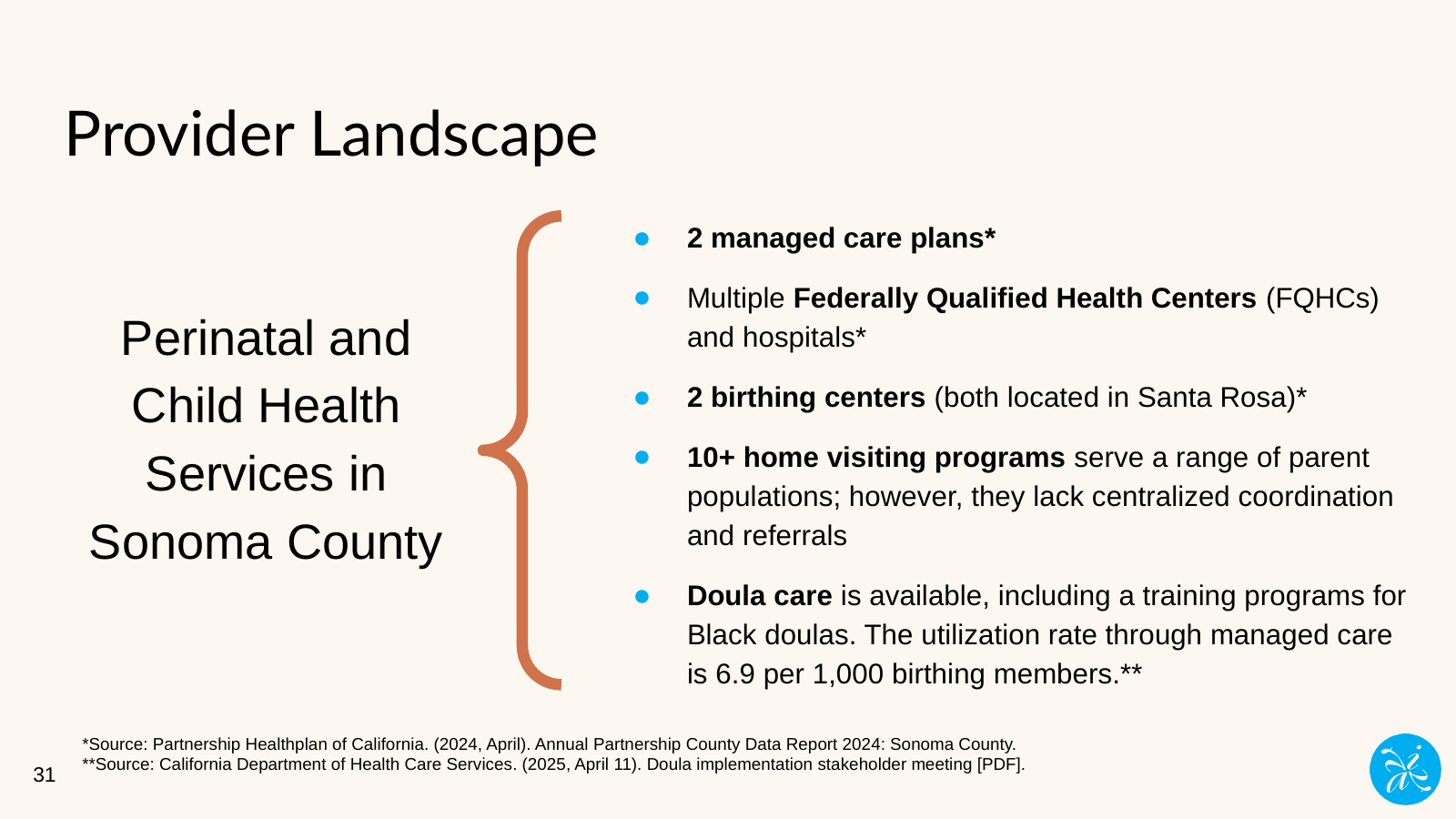

# Provider Landscape

Perinatal and Child Health Services in Sonoma County
2 managed care plans*
Multiple Federally Qualified Health Centers (FQHCs) and hospitals*
2 birthing centers (both located in Santa Rosa)*
10+ home visiting programs serve a range of parent populations; however, they lack centralized coordination and referrals
Doula care is available, including a training programs for Black doulas. The utilization rate through managed care is 6.9 per 1,000 birthing members.**
*Source: Partnership Healthplan of California. (2024, April). Annual Partnership County Data Report 2024: Sonoma County.
**Source: California Department of Health Care Services. (2025, April 11). Doula implementation stakeholder meeting [PDF].
31